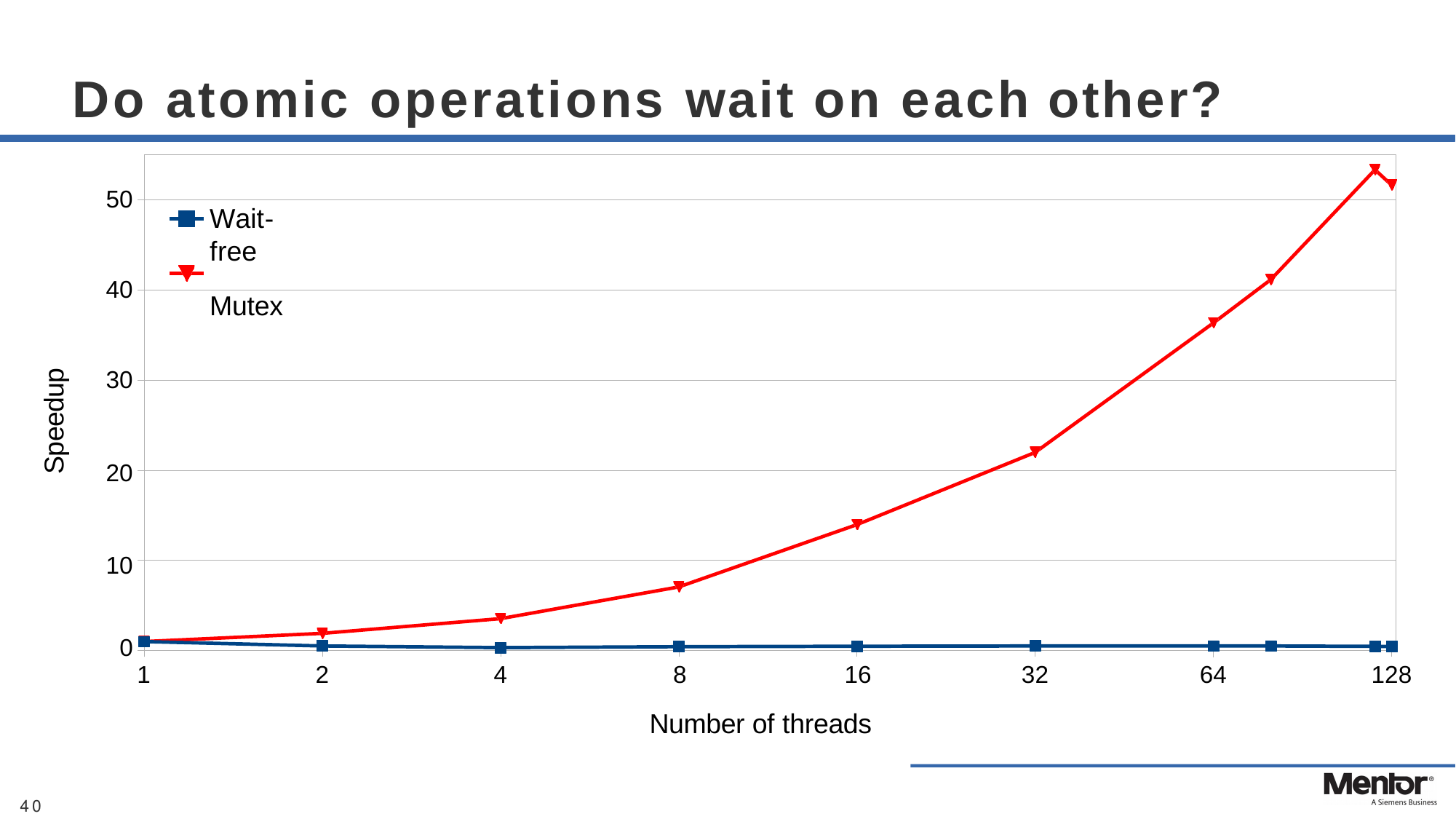

# Do atomic operations wait on each other?

50

Wait-free
Mutex

40

30

20

10
Speedup

0
1

8	16
Number of threads

2
4
32
64
128

40